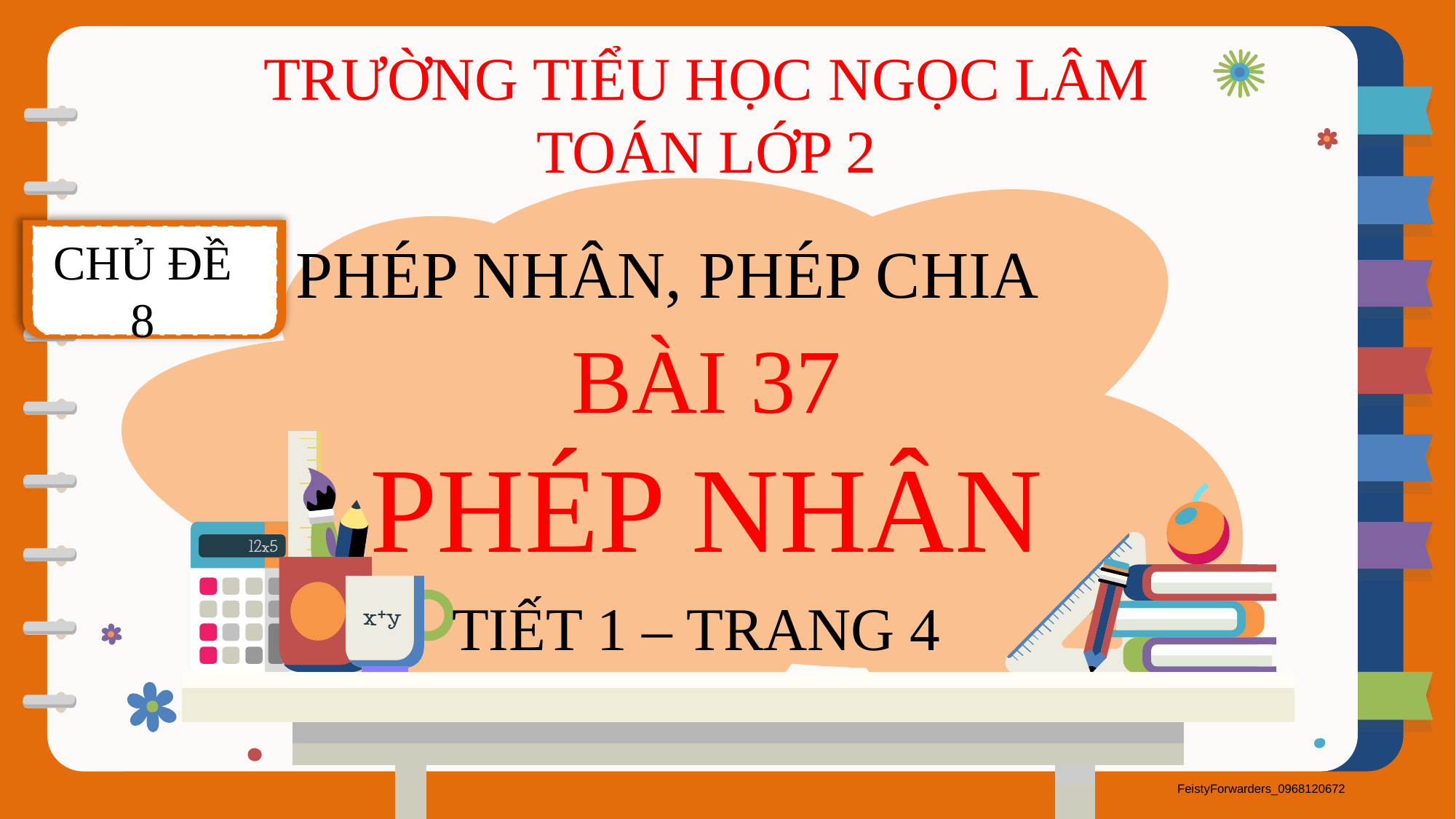

TRƯỜNG TIỂU HỌC NGỌC LÂM
TOÁN LỚP 2

CHỦ ĐỀ 8
PHÉP NHÂN, PHÉP CHIA
BÀI 37
PHÉP NHÂN
TIẾT 1 – TRANG 4